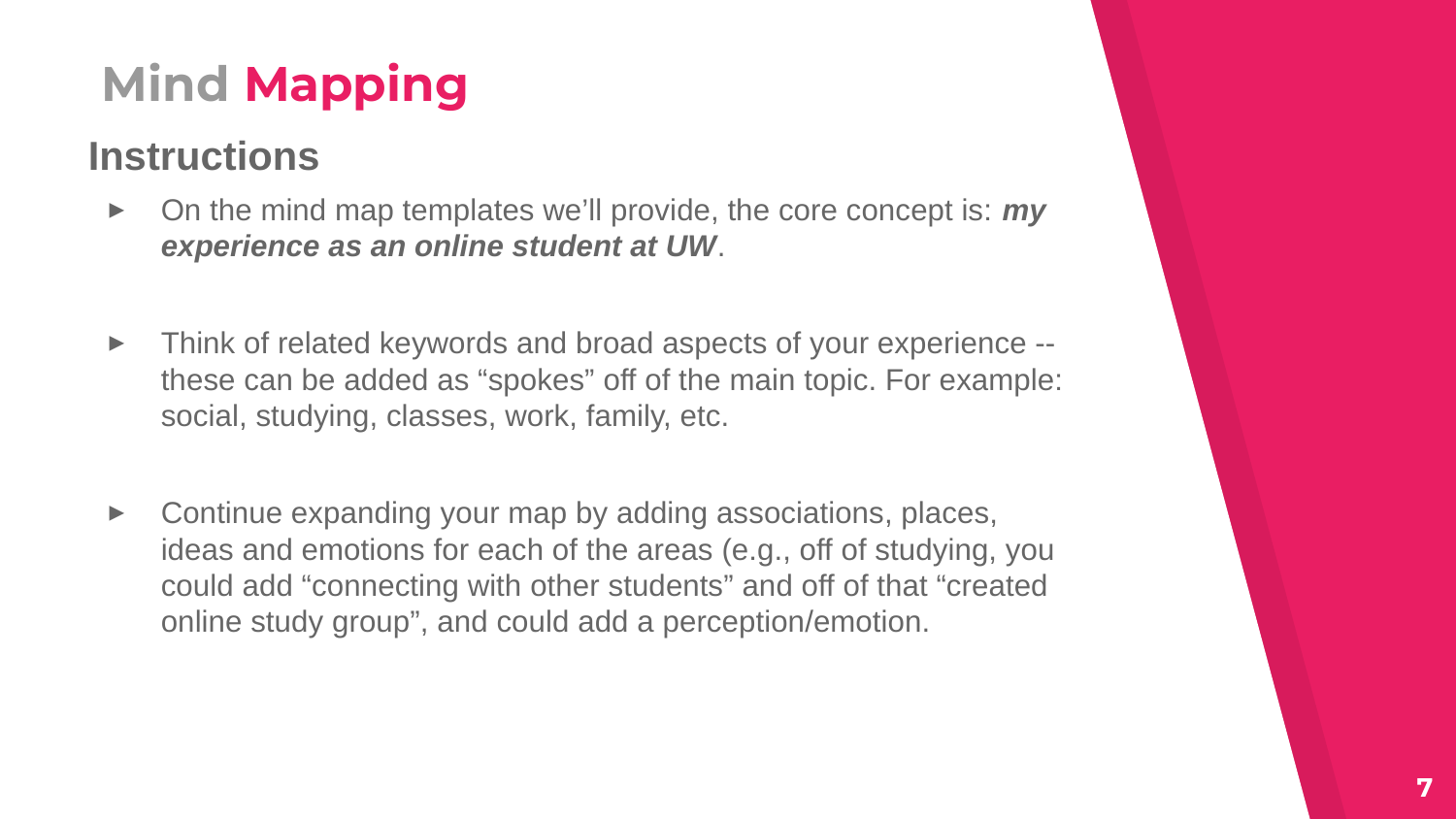

# Mind Mapping
Instructions
On the mind map templates we’ll provide, the core concept is: my experience as an online student at UW.

Think of related keywords and broad aspects of your experience -- these can be added as “spokes” off of the main topic. For example: social, studying, classes, work, family, etc.

Continue expanding your map by adding associations, places, ideas and emotions for each of the areas (e.g., off of studying, you could add “connecting with other students” and off of that “created online study group”, and could add a perception/emotion.

7